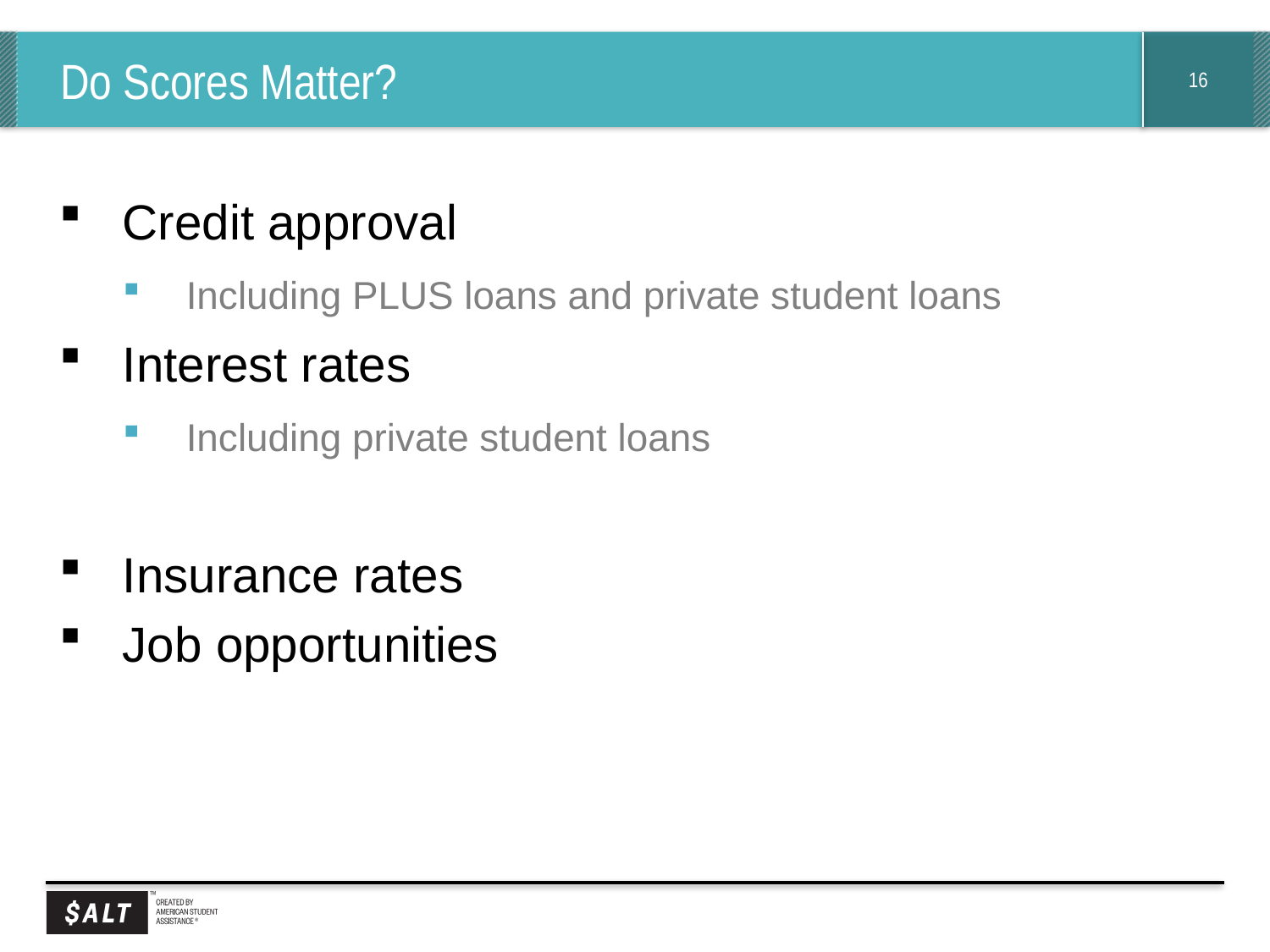

# Do Scores Matter?
Credit approval
Including PLUS loans and private student loans
Interest rates
Including private student loans

Insurance rates
Job opportunities